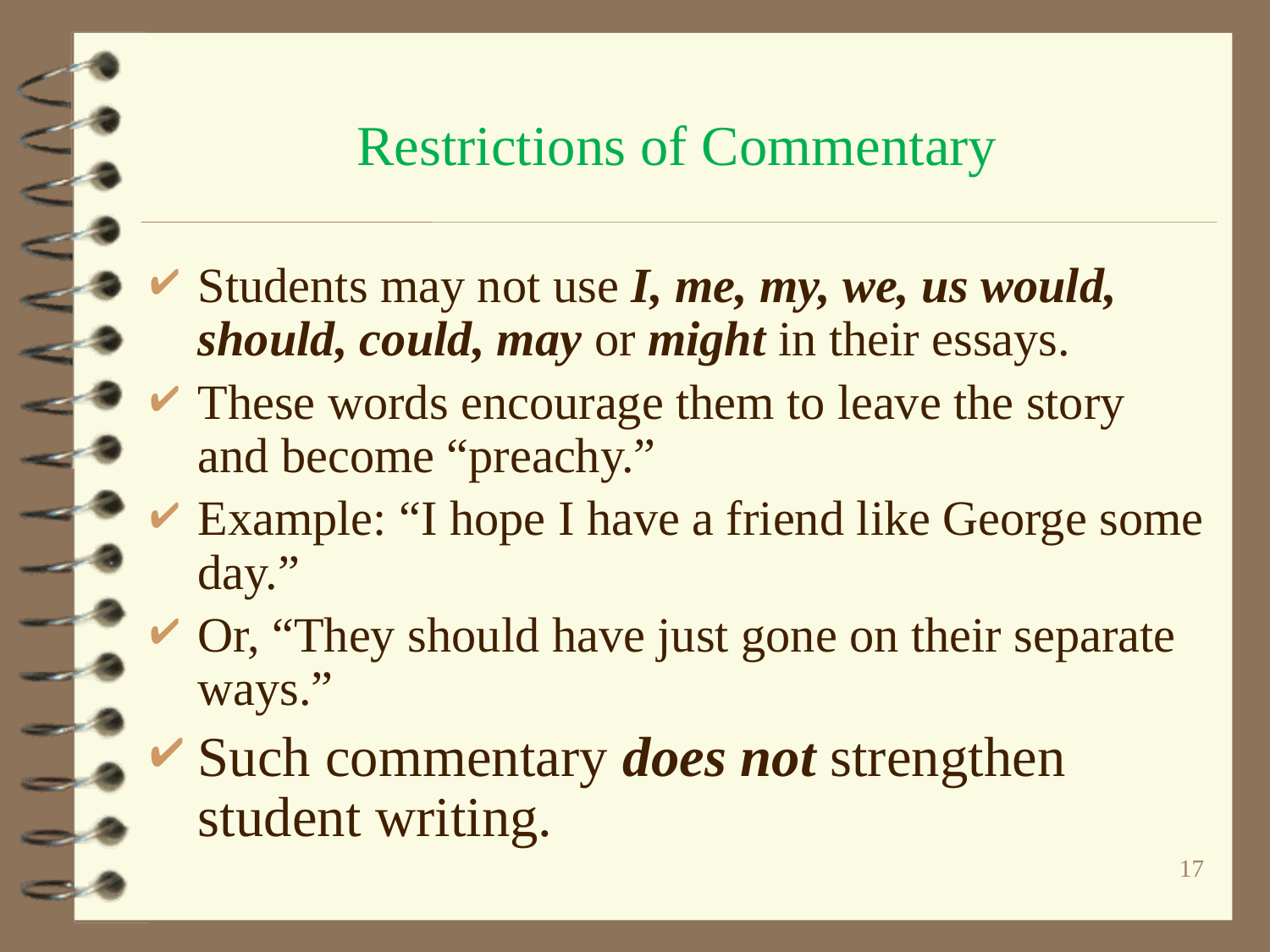

# Restrictions of Commentary
Students may not use I, me, my, we, us would, should, could, may or might in their essays.
These words encourage them to leave the story and become “preachy.”
Example: “I hope I have a friend like George some day.”
Or, “They should have just gone on their separate ways.”
Such commentary does not strengthen student writing.
17